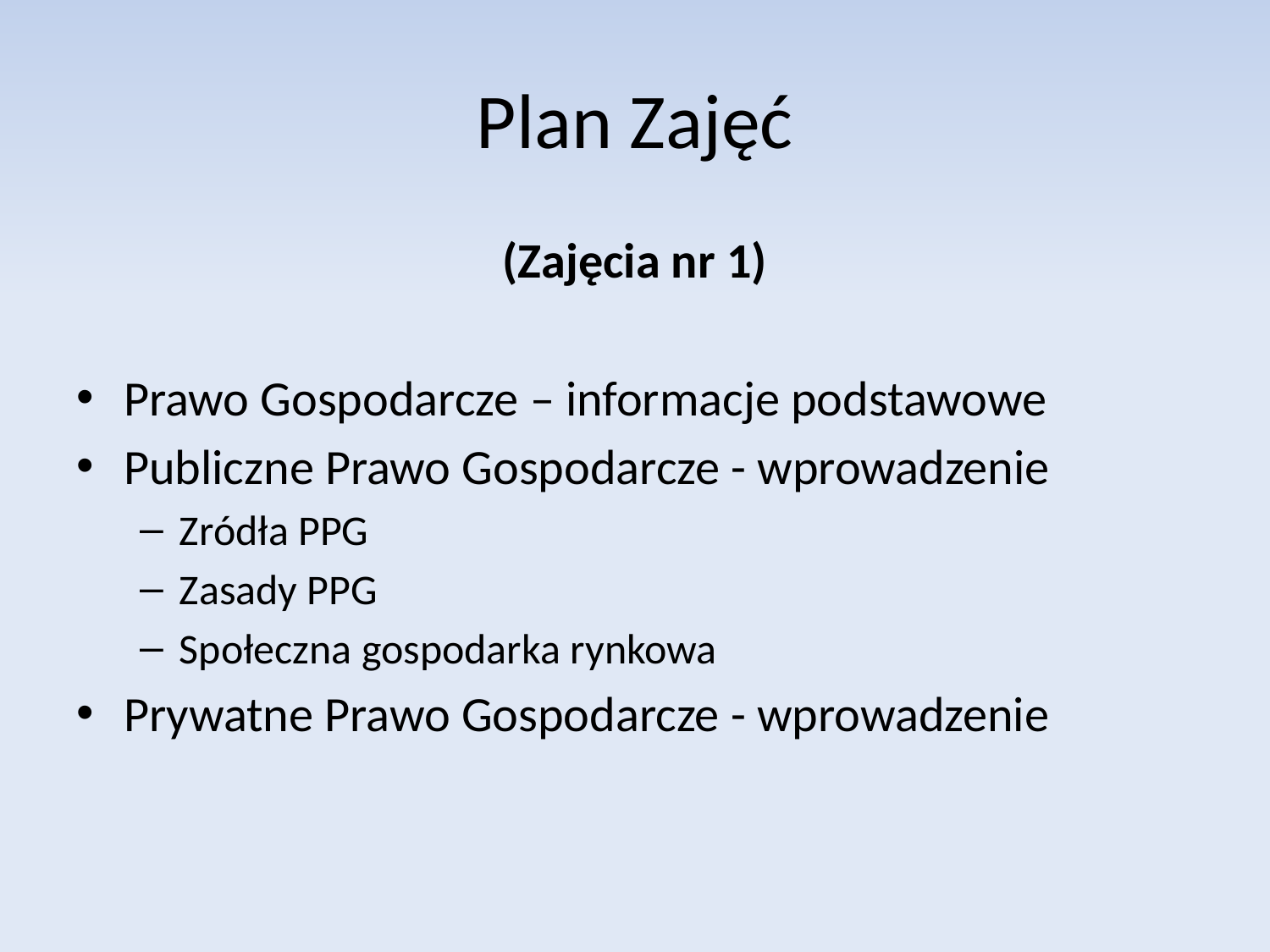

# Plan Zajęć
(Zajęcia nr 1)

Prawo Gospodarcze – informacje podstawowe
Publiczne Prawo Gospodarcze - wprowadzenie
Zródła PPG
Zasady PPG
Społeczna gospodarka rynkowa
Prywatne Prawo Gospodarcze - wprowadzenie